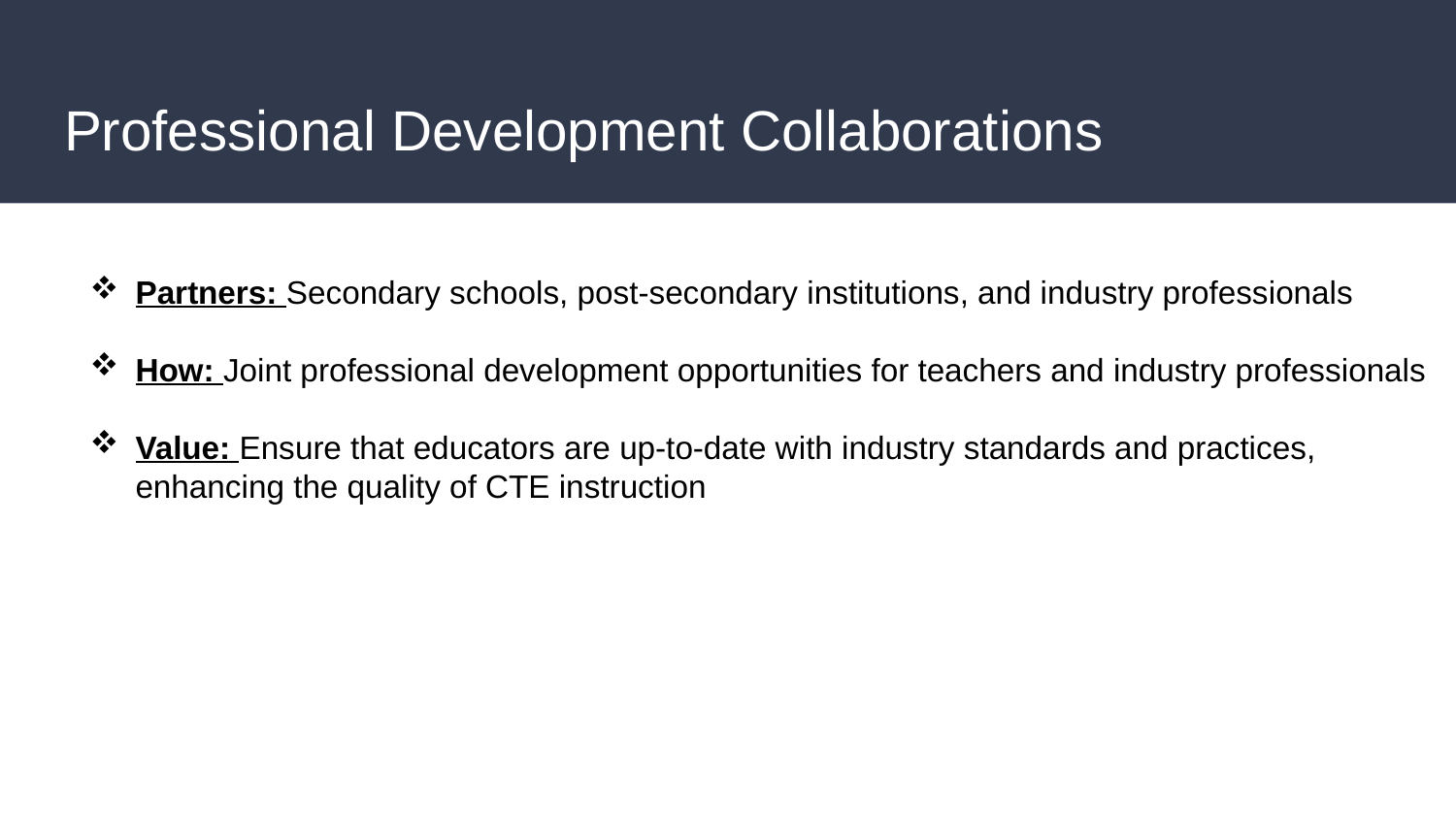

# Professional Development Collaborations
Partners: Secondary schools, post-secondary institutions, and industry professionals

How: Joint professional development opportunities for teachers and industry professionals

Value: Ensure that educators are up-to-date with industry standards and practices, enhancing the quality of CTE instruction